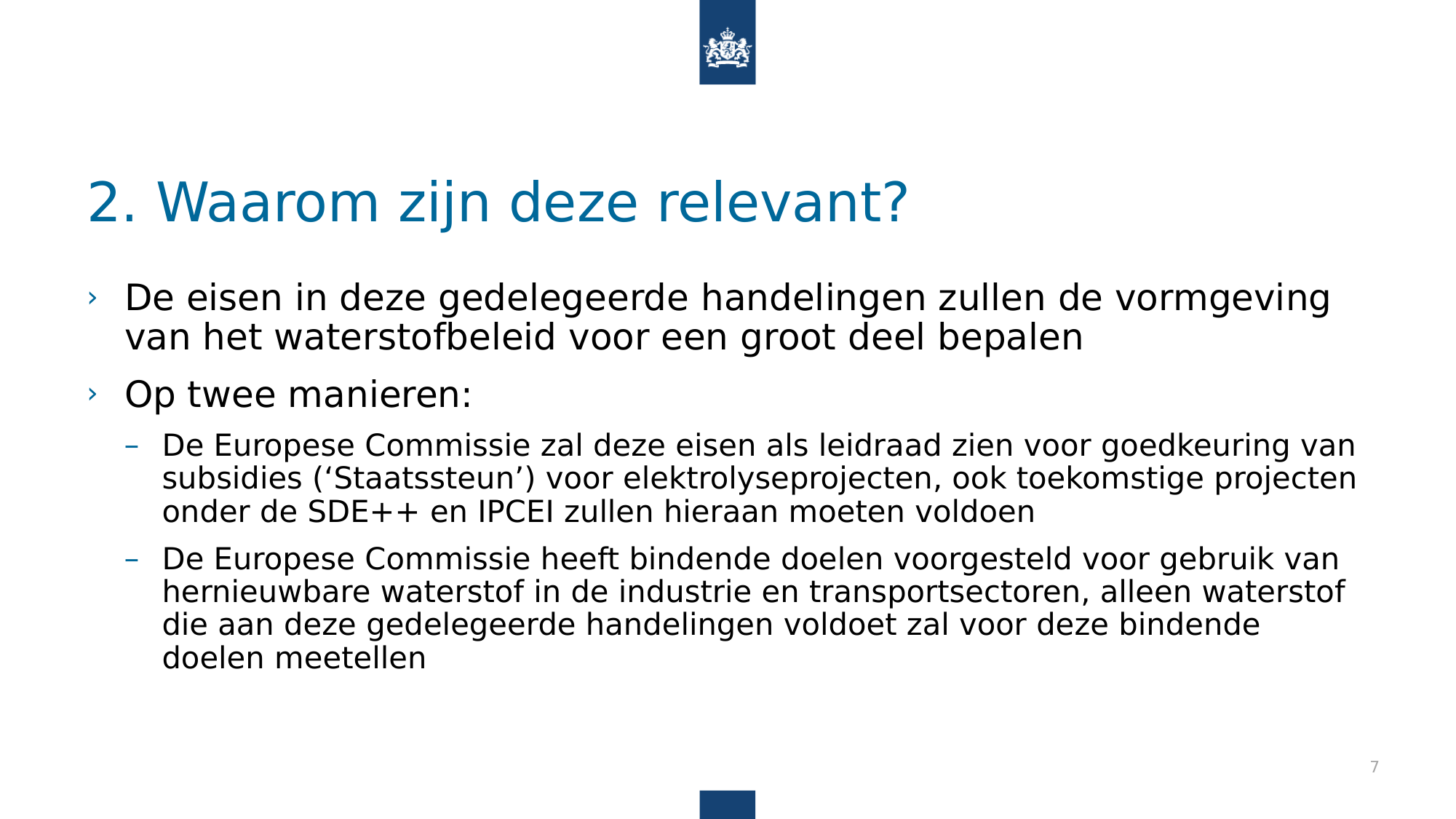

# 2. Waarom zijn deze relevant?
De eisen in deze gedelegeerde handelingen zullen de vormgeving van het waterstofbeleid voor een groot deel bepalen
Op twee manieren:
De Europese Commissie zal deze eisen als leidraad zien voor goedkeuring van subsidies (‘Staatssteun’) voor elektrolyseprojecten, ook toekomstige projecten onder de SDE++ en IPCEI zullen hieraan moeten voldoen
De Europese Commissie heeft bindende doelen voorgesteld voor gebruik van hernieuwbare waterstof in de industrie en transportsectoren, alleen waterstof die aan deze gedelegeerde handelingen voldoet zal voor deze bindende doelen meetellen

7